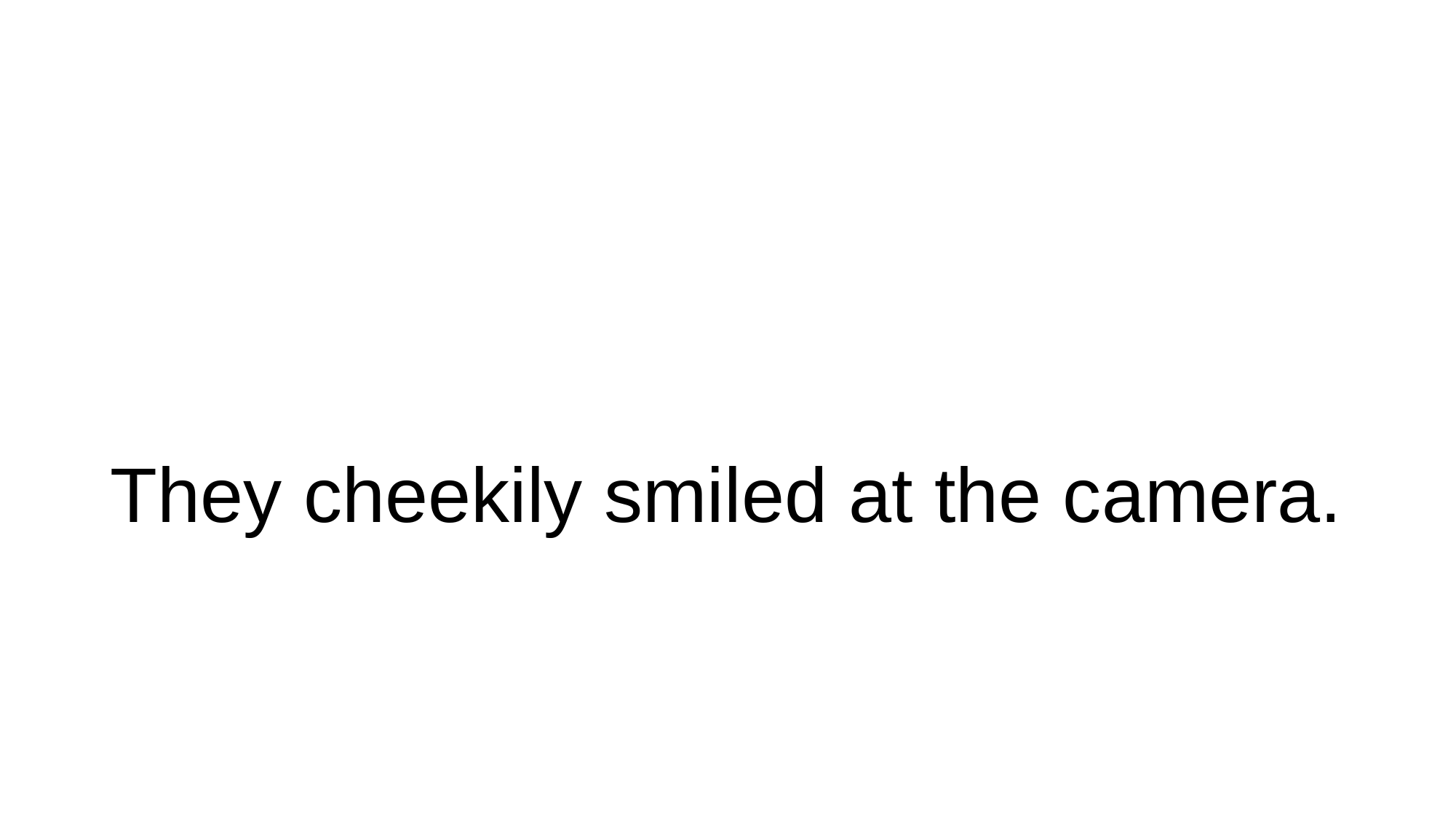

# They cheekily smiled at the camera.